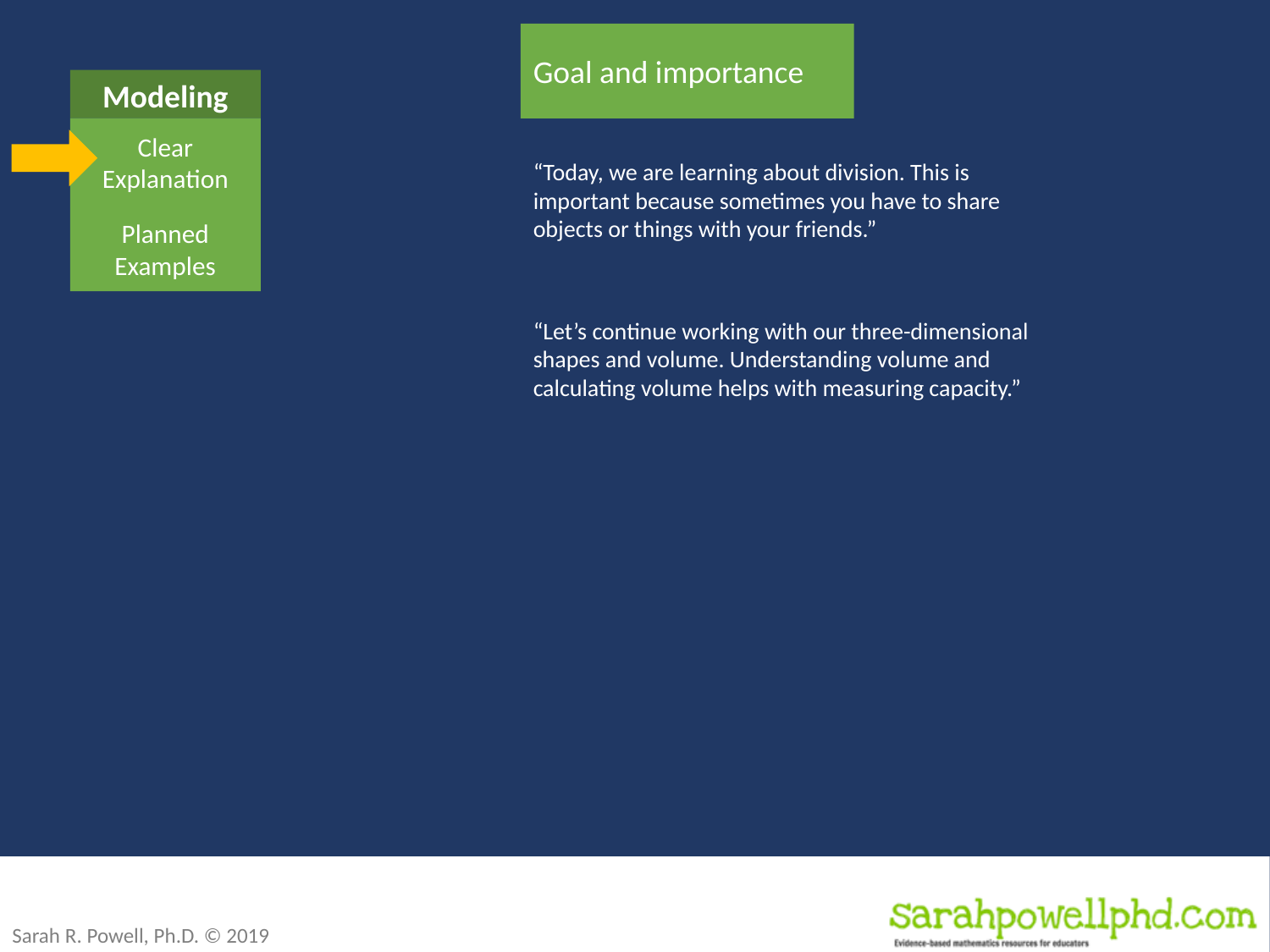

Goal and importance
Modeling
Clear Explanation

“Today, we are learning about division. This is important because sometimes you have to share objects or things with your friends.”
Planned
Examples
“Let’s continue working with our three-dimensional shapes and volume. Understanding volume and calculating volume helps with measuring capacity.”